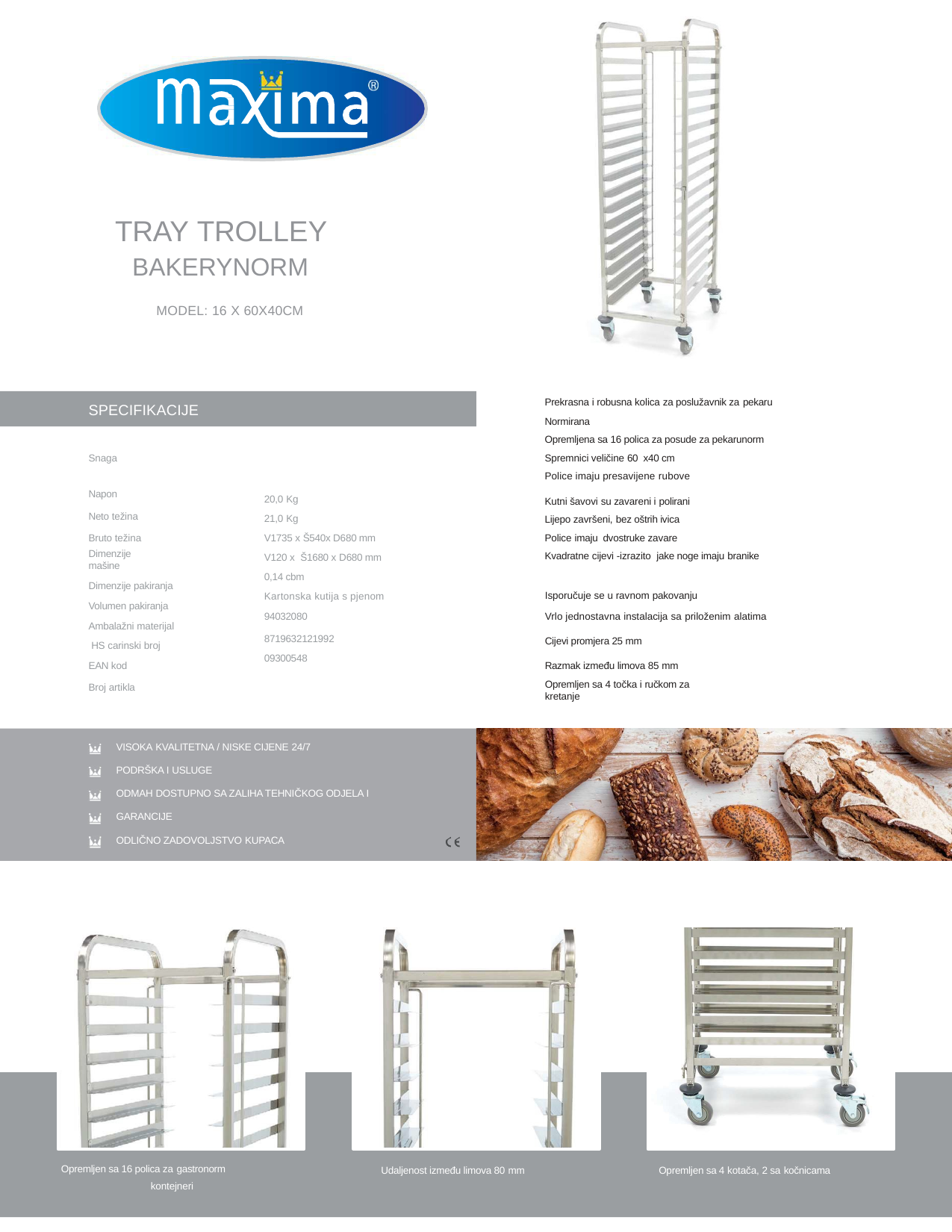

TRAY TROLLEY
BAKERYNORM
MODEL: 16 X 60X40CM

Prekrasna i robusna kolica za poslužavnik za pekaru
Normirana
Opremljena sa 16 polica za posude za pekarunorm
Spremnici veličine 60  x40 cm
Police imaju presavijene rubove
Kutni šavovi su zavareni i polirani
Lijepo završeni, bez oštrih ivica
Police imaju  dvostruke zavare
Kvadratne cijevi -izrazito  jake noge imaju branike

SPECIFIKACIJE
Snaga  Napon
Neto težina  Bruto težina
Dimenzije mašine
Dimenzije pakiranja  Volumen pakiranja  Ambalažni materijal  HS carinski broj  EAN kod
Broj artikla
20,0 Kg
21,0 Kg
V1735 x Š540x D680 mm
V120 x  Š1680 x D680 mm
0,14 cbm
Kartonska kutija s pjenom
94032080
8719632121992
09300548
Isporučuje se u ravnom pakovanju
Vrlo jednostavna instalacija sa priloženim alatima
Cijevi promjera 25 mm
Razmak između limova 85 mm
Opremljen sa 4 točka i ručkom za kretanje

VISOKA KVALITETNA / NISKE CIJENE 24/7
PODRŠKA I USLUGE
ODMAH DOSTUPNO SA ZALIHA TEHNIČKOG ODJELA I  GARANCIJE

ODLIČNO ZADOVOLJSTVO KUPACA

Opremljen sa 16 polica za gastronorm
kontejneri
Opremljen sa 4 kotača, 2 sa kočnicama
Udaljenost između limova 80 mm